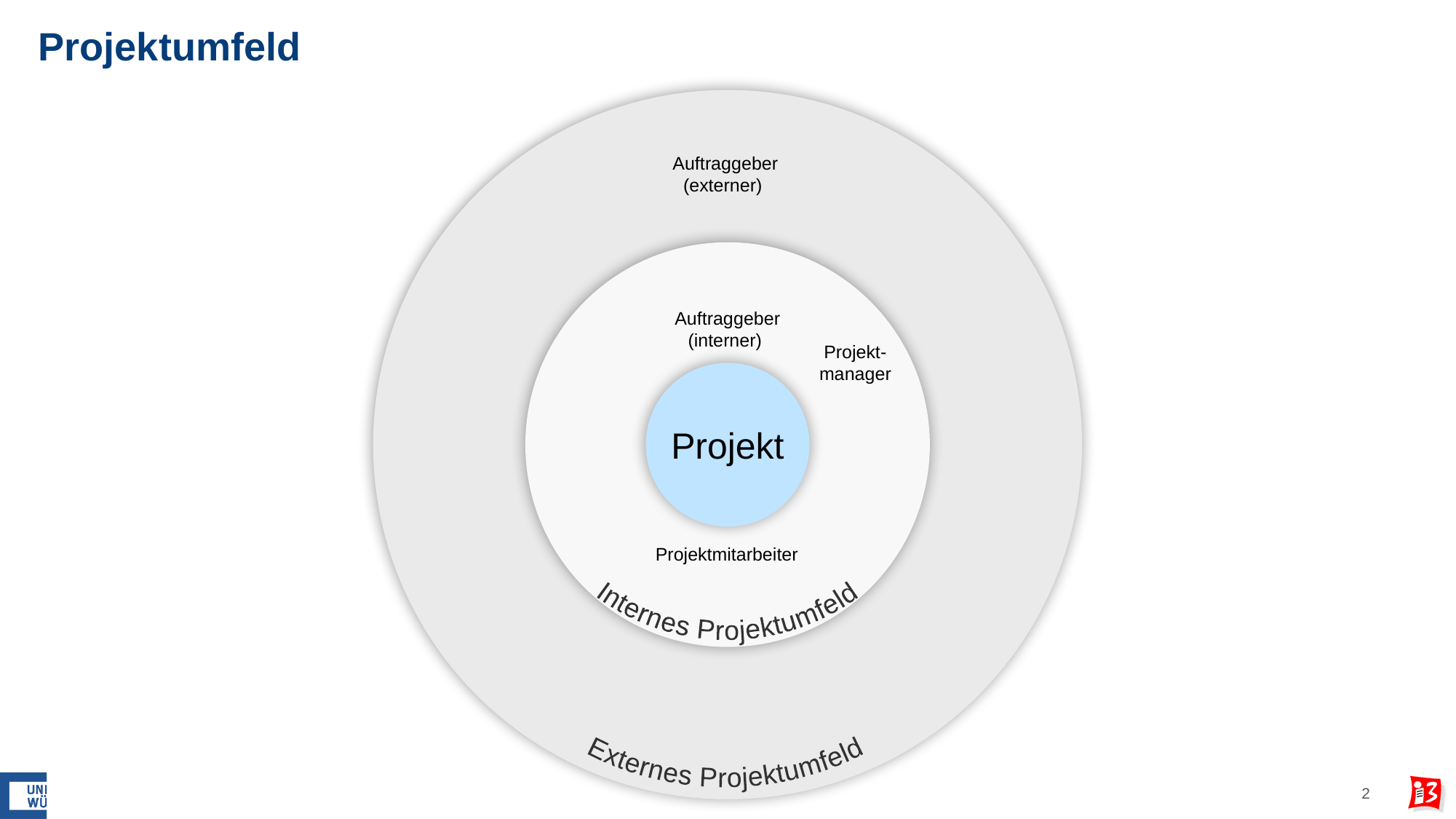

# Projektumfeld

Auftraggeber
(externer)
Internes Projektumfeld
Externes Projektumfeld
Auftraggeber
(interner)
Projekt-
manager
Projekt
Projektmitarbeiter
2